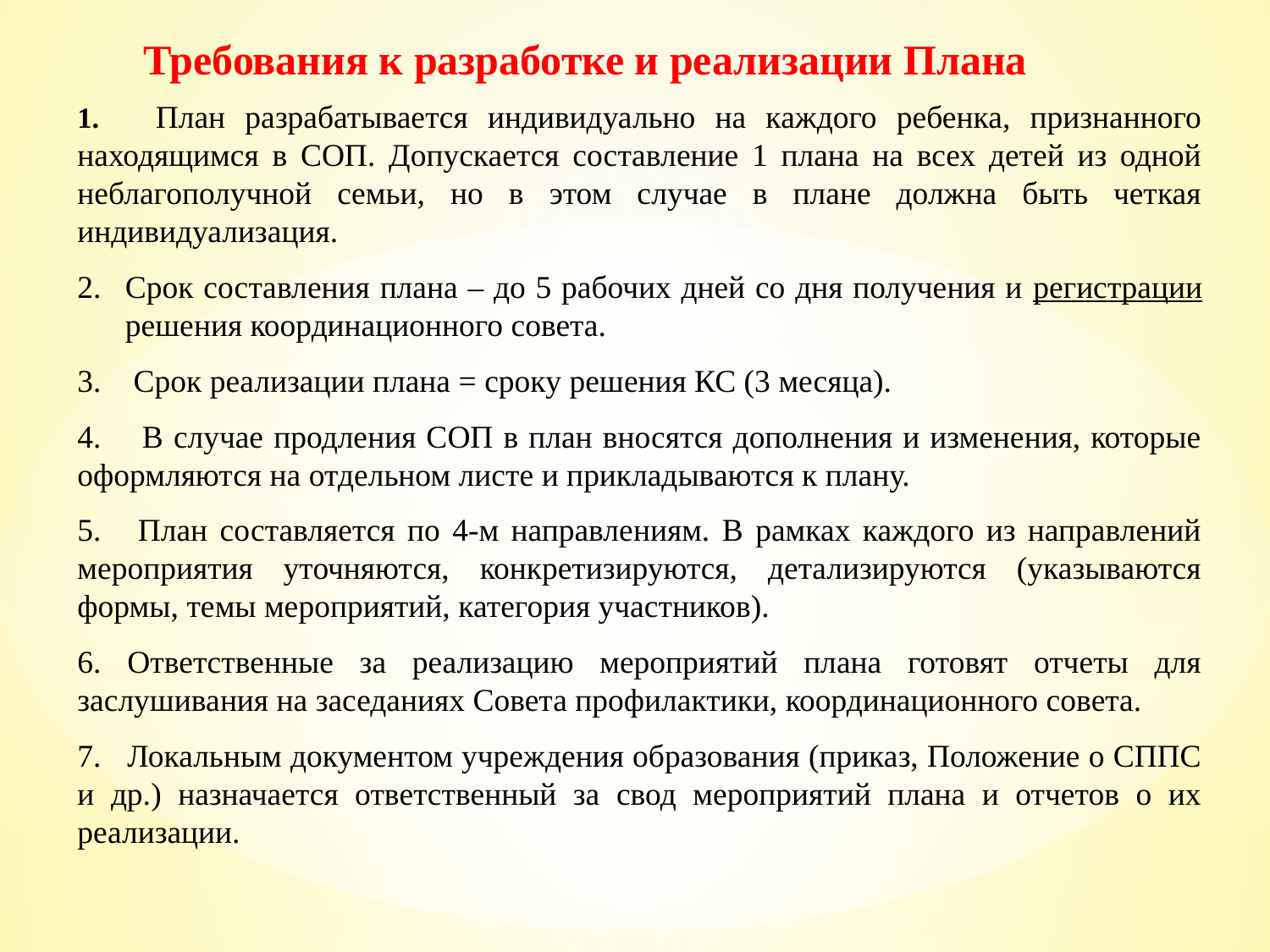

Требования к разработке и реализации Плана
   План разрабатывается индивидуально на каждого ребенка, признанного находящимся в СОП. Допускается составление 1 плана на всех детей из одной неблагополучной семьи, но в этом случае в плане должна быть четкая индивидуализация.
Срок составления плана – до 5 рабочих дней со дня получения и регистрации решения координационного совета.
3.    Срок реализации плана = сроку решения КС (3 месяца).
4.    В случае продления СОП в план вносятся дополнения и изменения, которые оформляются на отдельном листе и прикладываются к плану.
5.   План составляется по 4-м направлениям. В рамках каждого из направлений мероприятия уточняются, конкретизируются, детализируются (указываются формы, темы мероприятий, категория участников).
6. Ответственные за реализацию мероприятий плана готовят отчеты для заслушивания на заседаниях Совета профилактики, координационного совета.
7.   Локальным документом учреждения образования (приказ, Положение о СППС и др.) назначается ответственный за свод мероприятий плана и отчетов о их реализации.